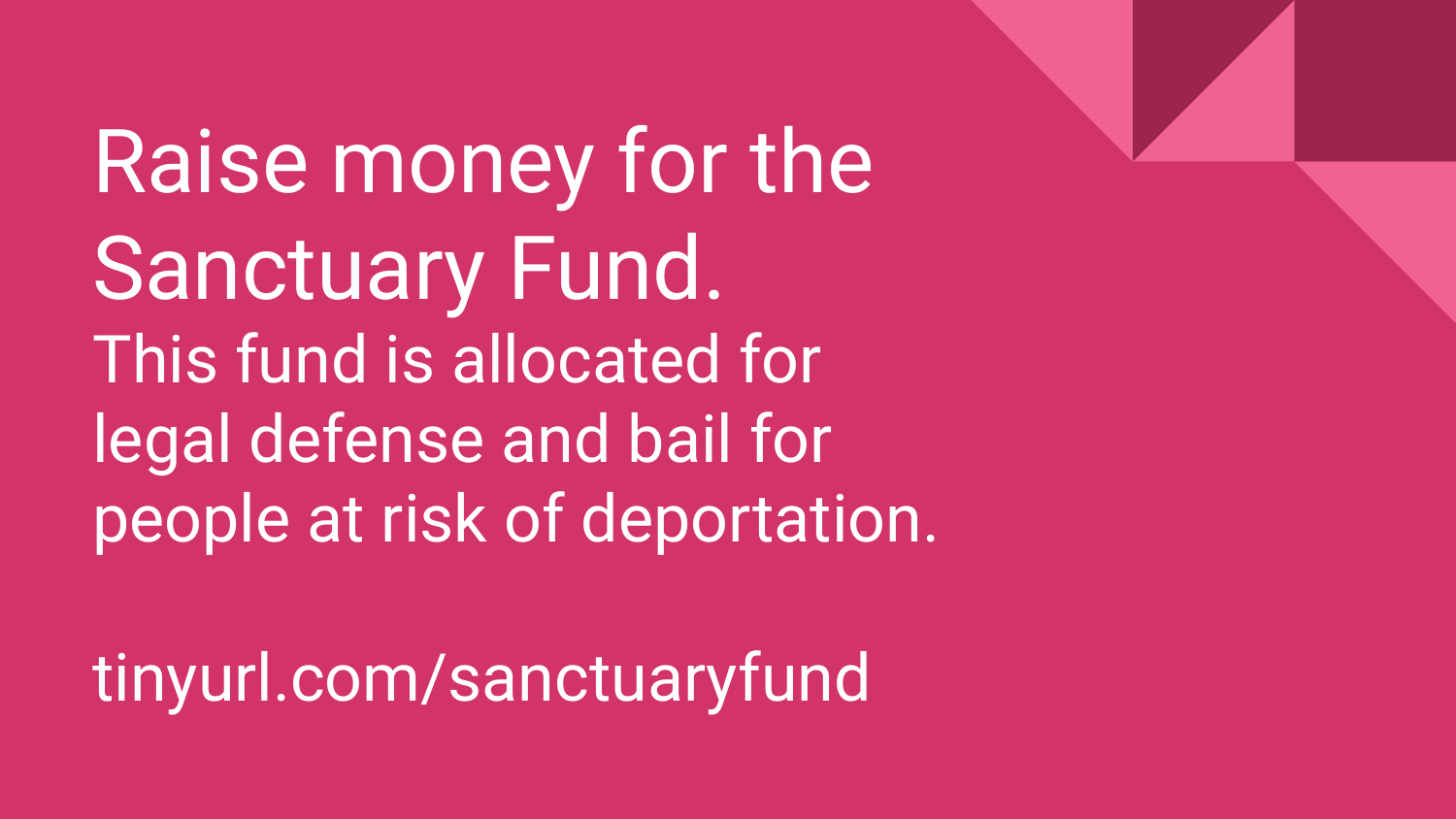

# Raise money for the Sanctuary Fund.
This fund is allocated for legal defense and bail for people at risk of deportation.

tinyurl.com/sanctuaryfund